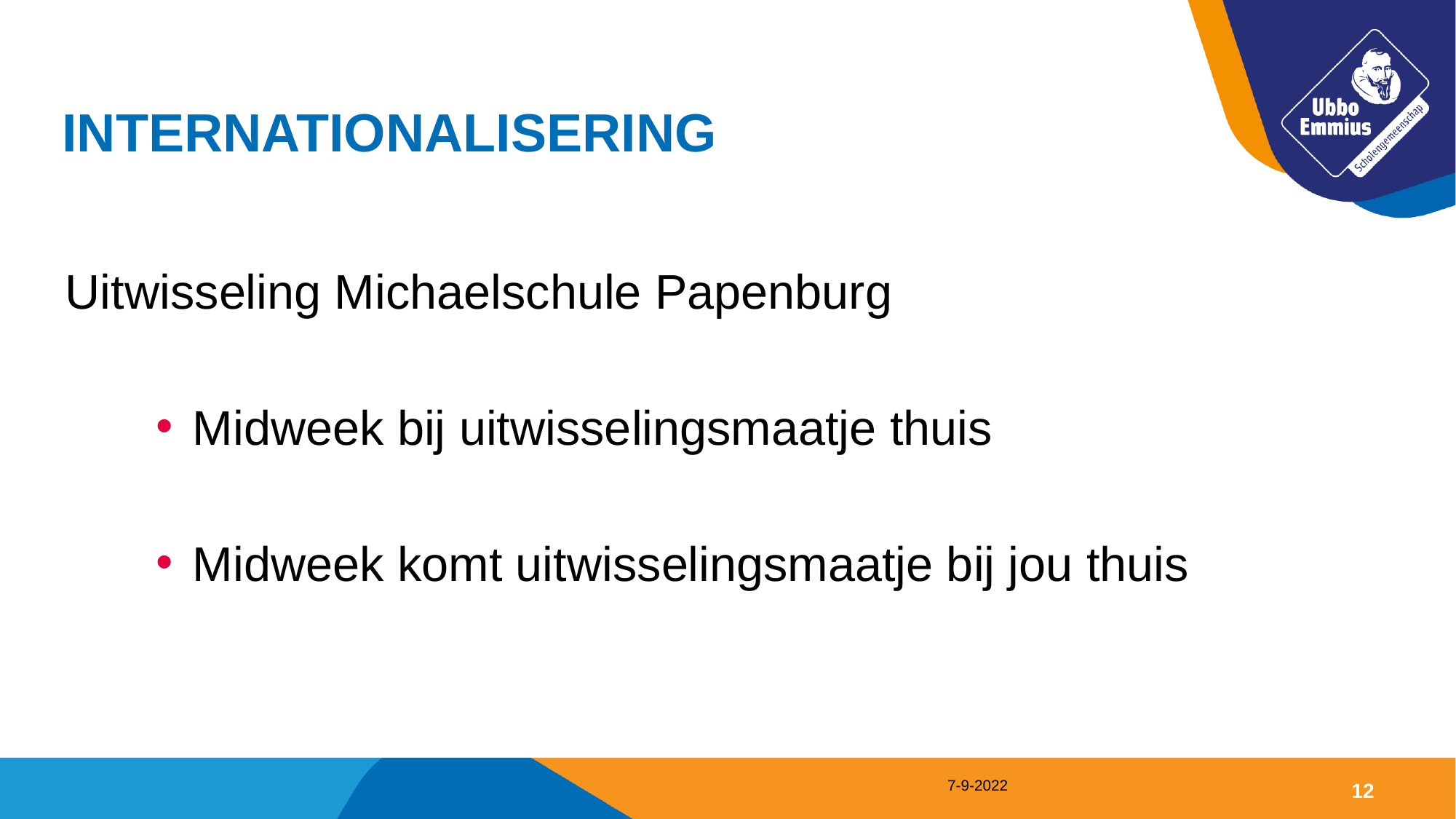

# INTERNATIONALISERING

Uitwisseling Michaelschule Papenburg

Midweek bij uitwisselingsmaatje thuis

Midweek komt uitwisselingsmaatje bij jou thuis

7-9-2022
12